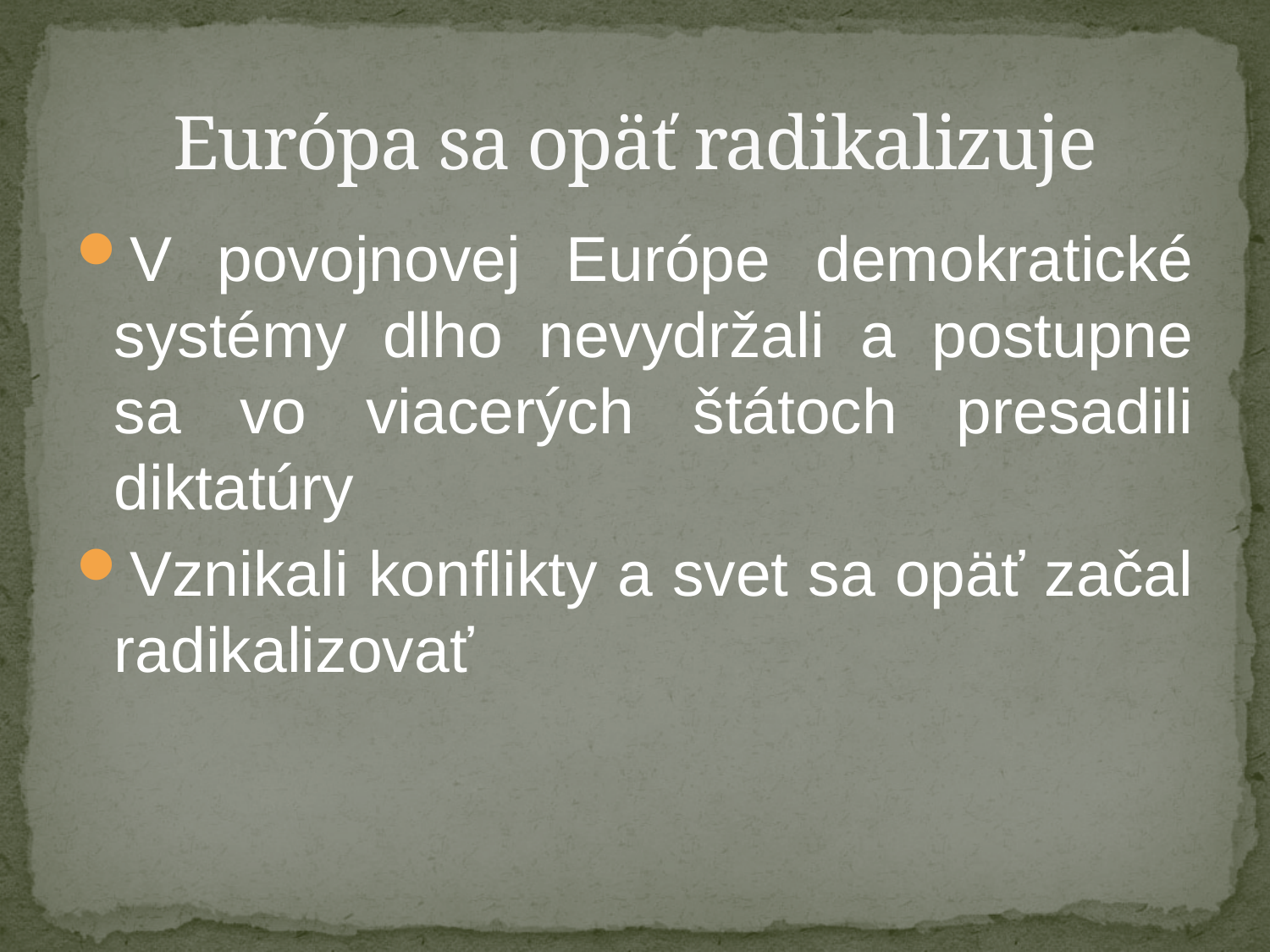

# Európa sa opäť radikalizuje
V povojnovej Európe demokratické systémy dlho nevydržali a postupne sa vo viacerých štátoch presadili diktatúry
Vznikali konflikty a svet sa opäť začal radikalizovať